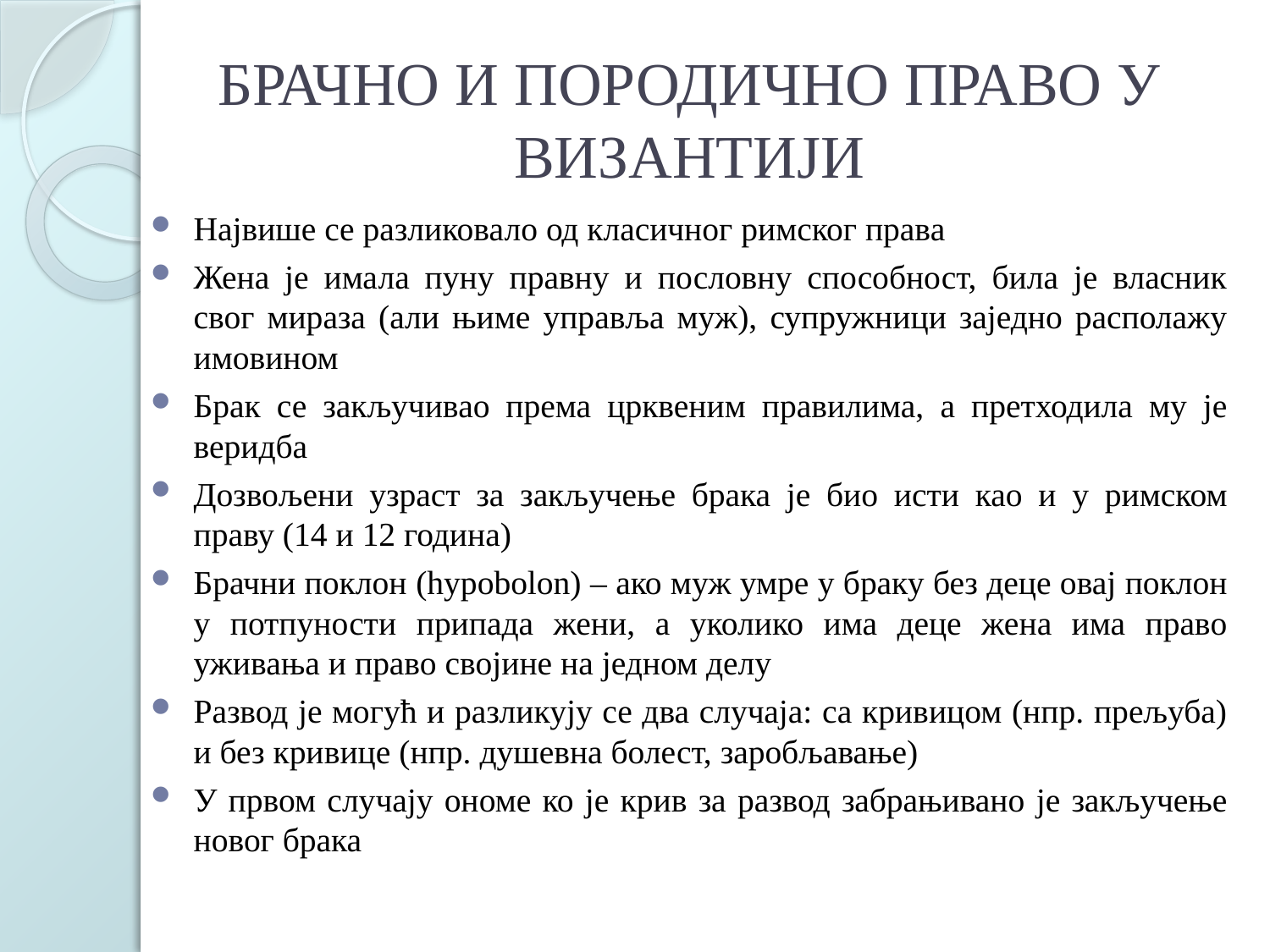

# БРАЧНО И ПОРОДИЧНО ПРАВО У ВИЗАНТИЈИ
Највише се разликовало од класичног римског права
Жена је имала пуну правну и пословну способност, била је власник свог мираза (али њиме управља муж), супружници заједно располажу имовином
Брак се закључивао према црквеним правилима, а претходила му је веридба
Дозвољени узраст за закључење брака је био исти као и у римском праву (14 и 12 година)
Брачни поклон (hypobolon) – ако муж умре у браку без деце овај поклон у потпуности припада жени, а уколико има деце жена има право уживања и право својине на једном делу
Развод је могућ и разликују се два случаја: са кривицом (нпр. прељуба) и без кривице (нпр. душевна болест, заробљавање)
У првом случају ономе ко је крив за развод забрањивано је закључење новог брака